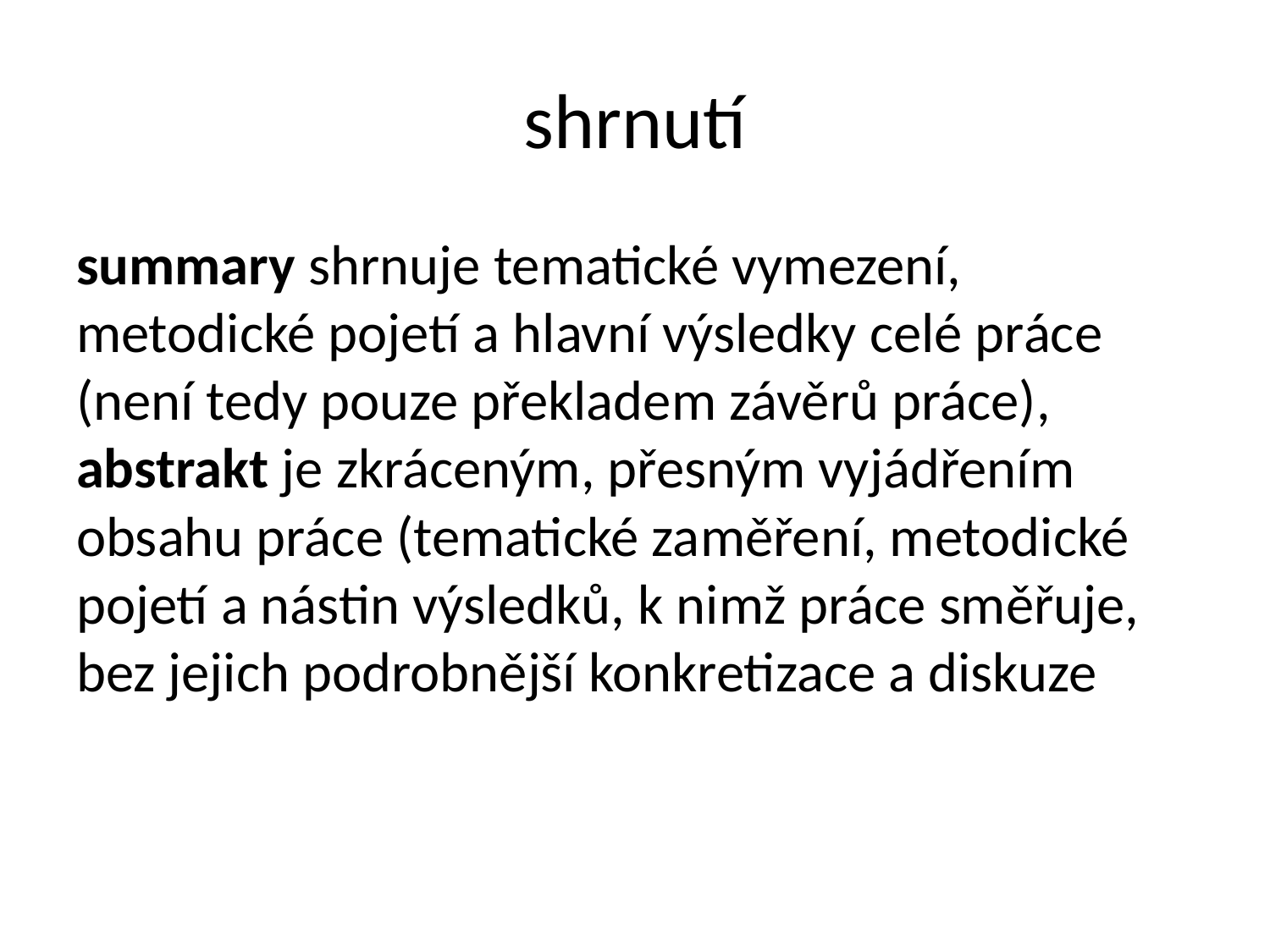

# shrnutí
summary shrnuje tematické vymezení, metodické pojetí a hlavní výsledky celé práce (není tedy pouze překladem závěrů práce), abstrakt je zkráceným, přesným vyjádřením obsahu práce (tematické zaměření, metodické pojetí a nástin výsledků, k nimž práce směřuje, bez jejich podrobnější konkretizace a diskuze